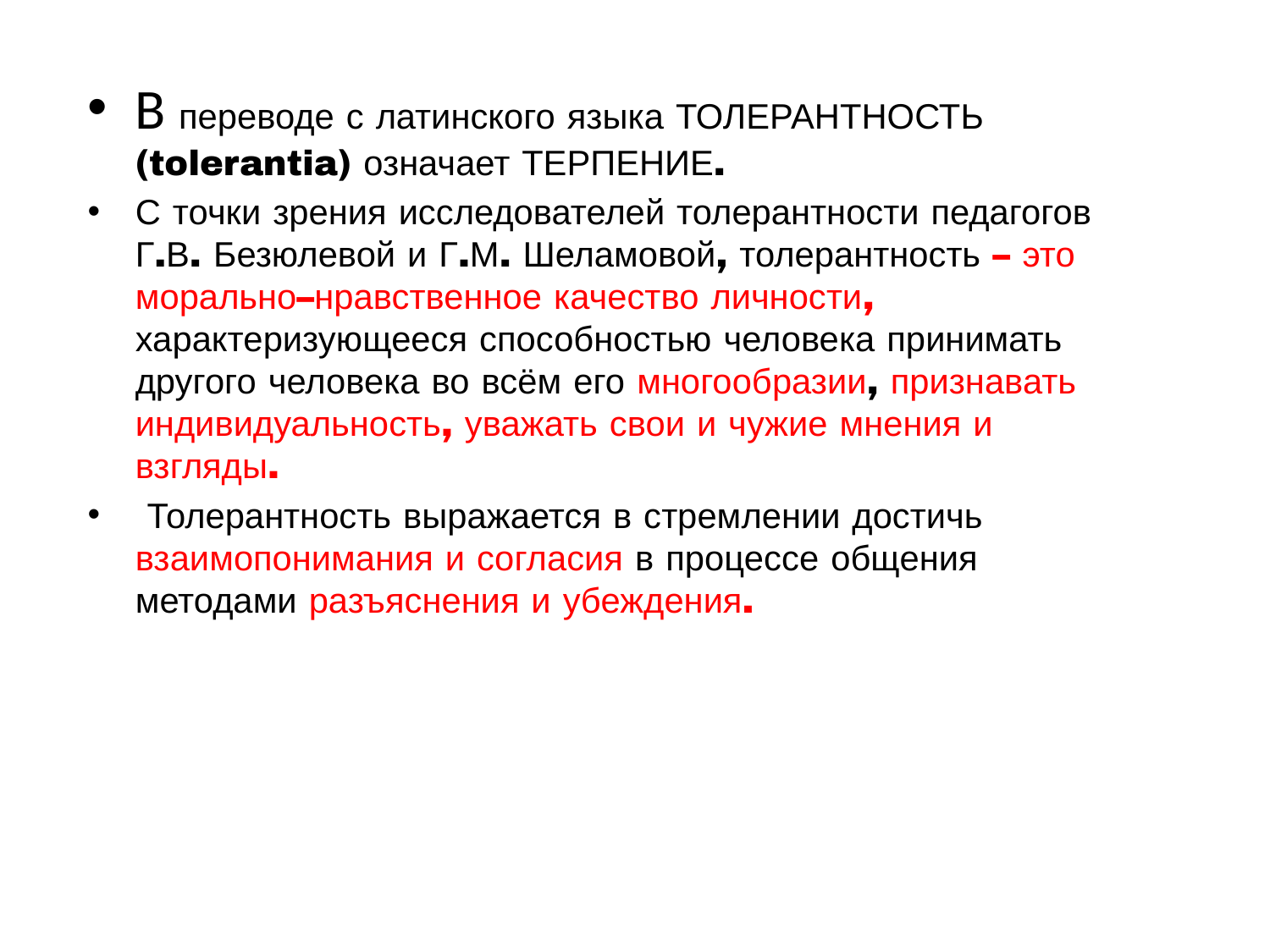

В переводе с латинского языка ТОЛЕРАНТНОСТЬ (tolerantia) означает ТЕРПЕНИЕ.
С точки зрения исследователей толерантности педагогов Г.В. Безюлевой и Г.М. Шеламовой, толерантность – это морально–нравственное качество личности, характеризующееся способностью человека принимать другого человека во всём его многообразии, признавать индивидуальность, уважать свои и чужие мнения и взгляды.
 Толерантность выражается в стремлении достичь взаимопонимания и согласия в процессе общения  методами разъяснения и убеждения.